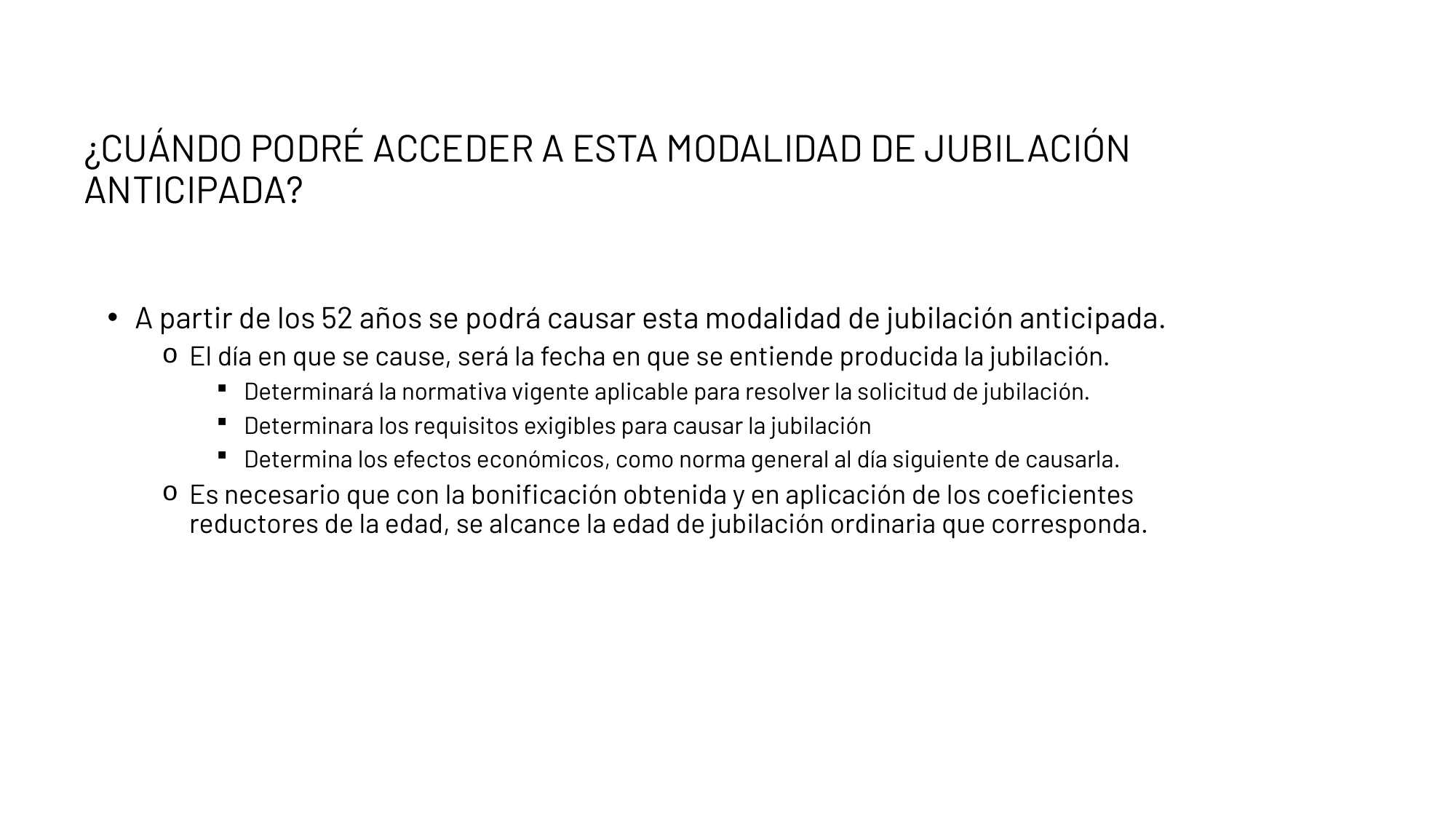

# ¿Cuándo podré acceder a esta modalidad de jubilación anticipada?
A partir de los 52 años se podrá causar esta modalidad de jubilación anticipada.
El día en que se cause, será la fecha en que se entiende producida la jubilación.
Determinará la normativa vigente aplicable para resolver la solicitud de jubilación.
Determinara los requisitos exigibles para causar la jubilación
Determina los efectos económicos, como norma general al día siguiente de causarla.
Es necesario que con la bonificación obtenida y en aplicación de los coeficientes reductores de la edad, se alcance la edad de jubilación ordinaria que corresponda.